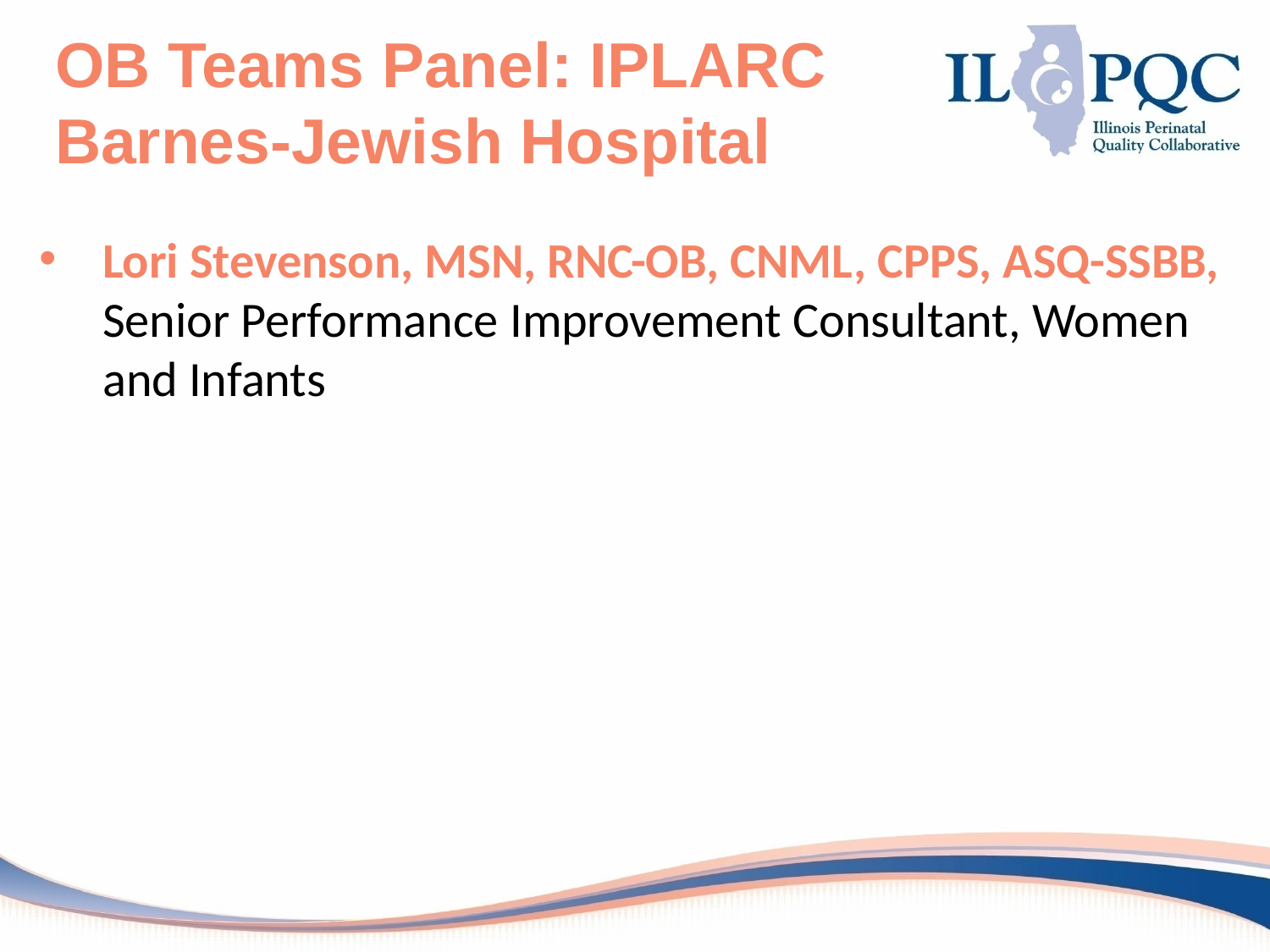

# OB Teams Panel: IPLARC Barnes-Jewish Hospital
Lori Stevenson, MSN, RNC-OB, CNML, CPPS, ASQ-SSBB, Senior Performance Improvement Consultant, Women and Infants